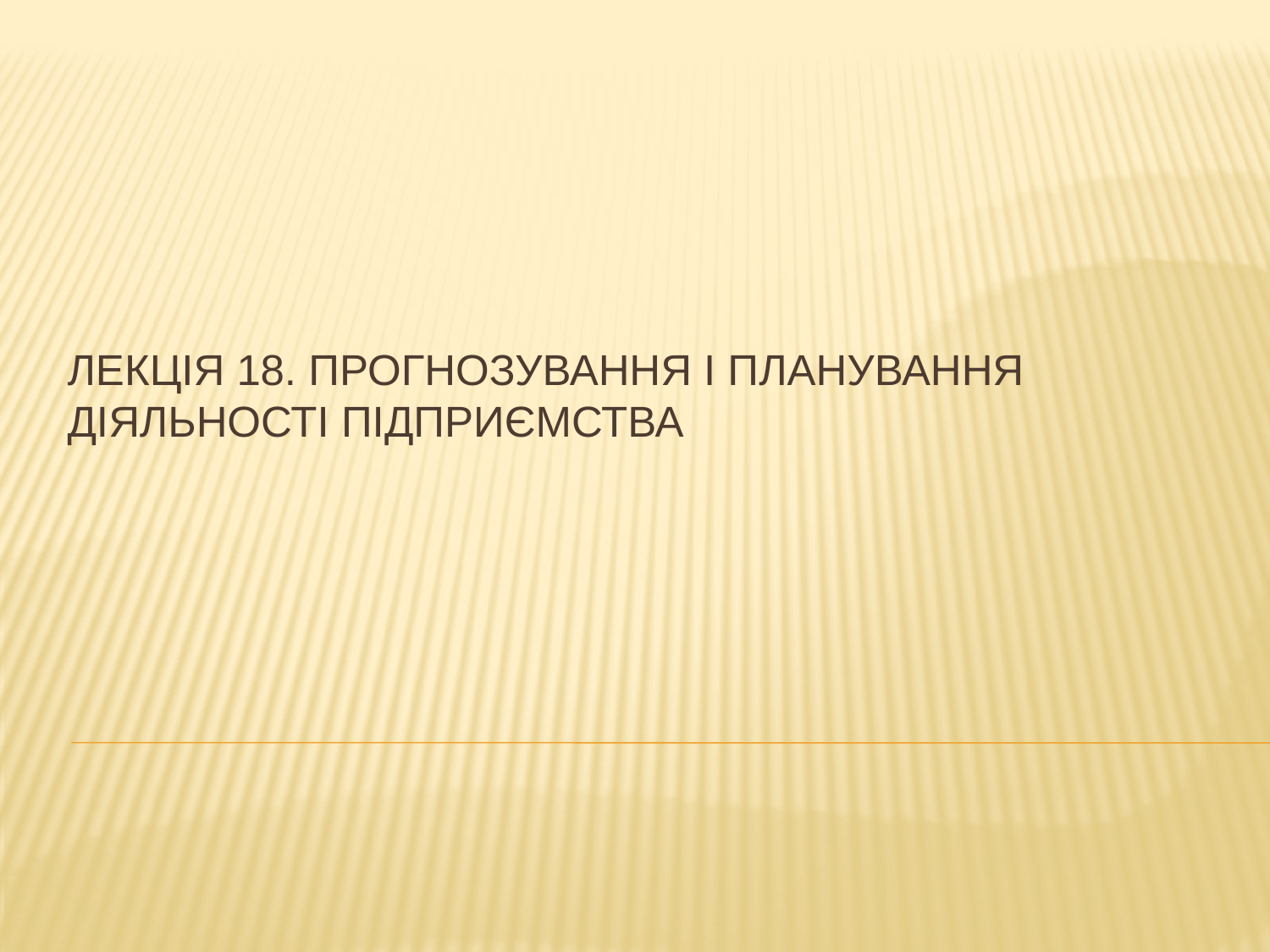

# Лекція 18. Прогнозування і планування діяльності підприємства